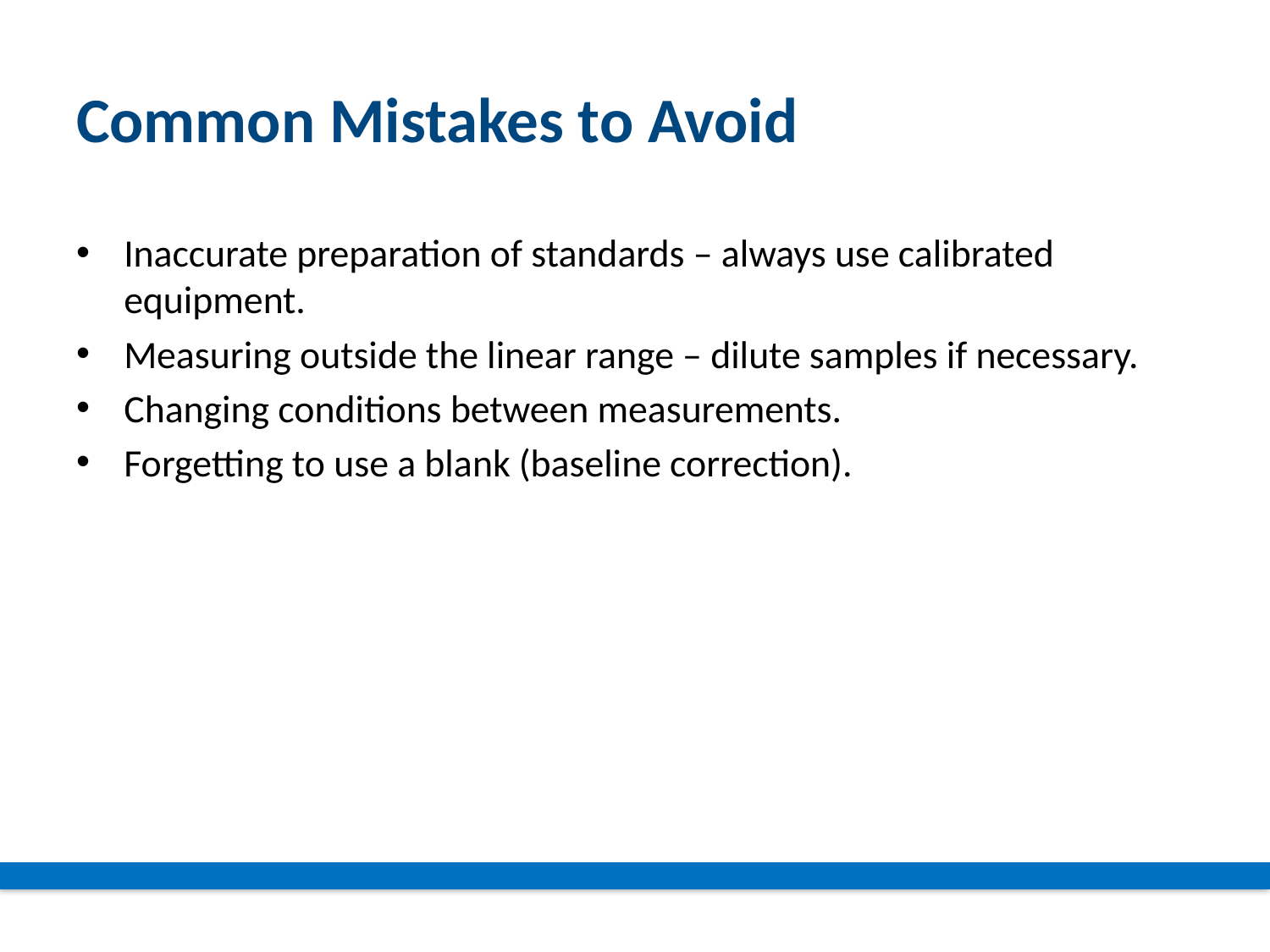

# Common Mistakes to Avoid
Inaccurate preparation of standards – always use calibrated equipment.
Measuring outside the linear range – dilute samples if necessary.
Changing conditions between measurements.
Forgetting to use a blank (baseline correction).